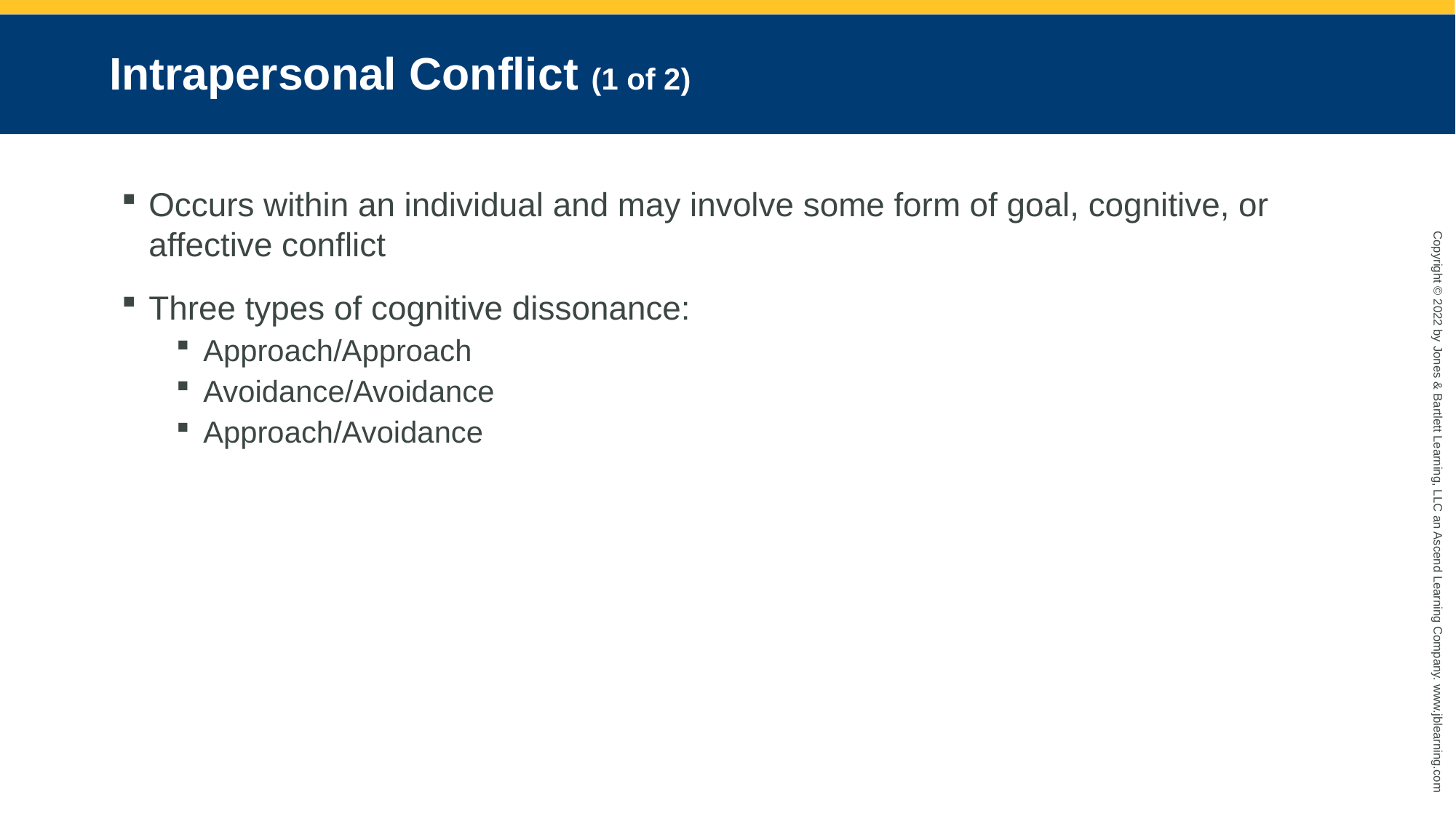

# Intrapersonal Conflict (1 of 2)
Occurs within an individual and may involve some form of goal, cognitive, or affective conflict
Three types of cognitive dissonance:
Approach/Approach
Avoidance/Avoidance
Approach/Avoidance